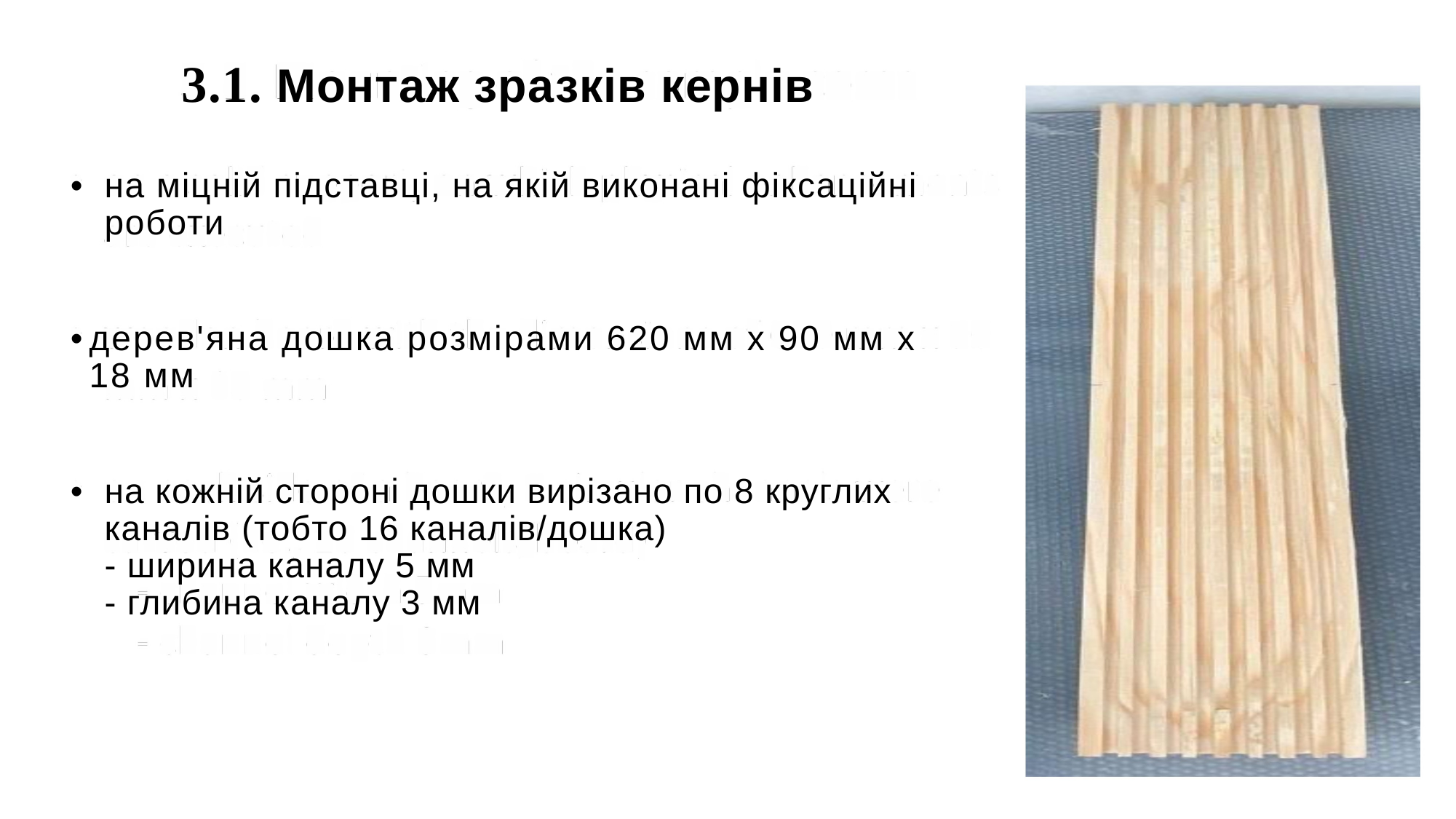

3.1. Монтаж зразків кернів
•
на міцній підставці, на якій виконані фіксаційні роботи
•
дерев'яна дошка розмірами 620 мм х 90 мм х 18 мм

•
на кожній стороні дошки вирізано по 8 круглих каналів (тобто 16 каналів/дошка)
- ширина каналу 5 мм
- глибина каналу 3 мм